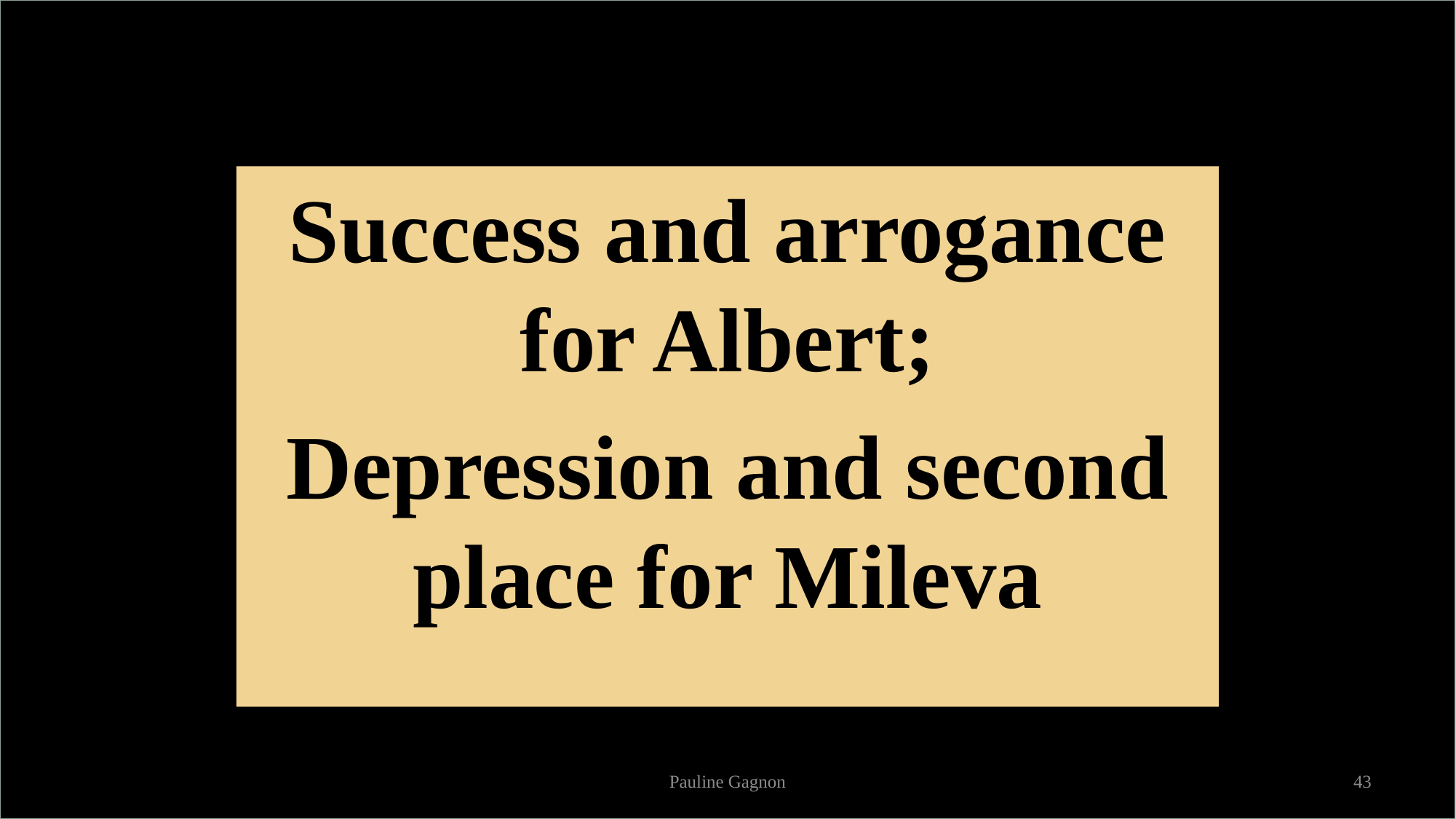

Success and arrogance for Albert;
Depression and second place for Mileva
Pauline Gagnon
43